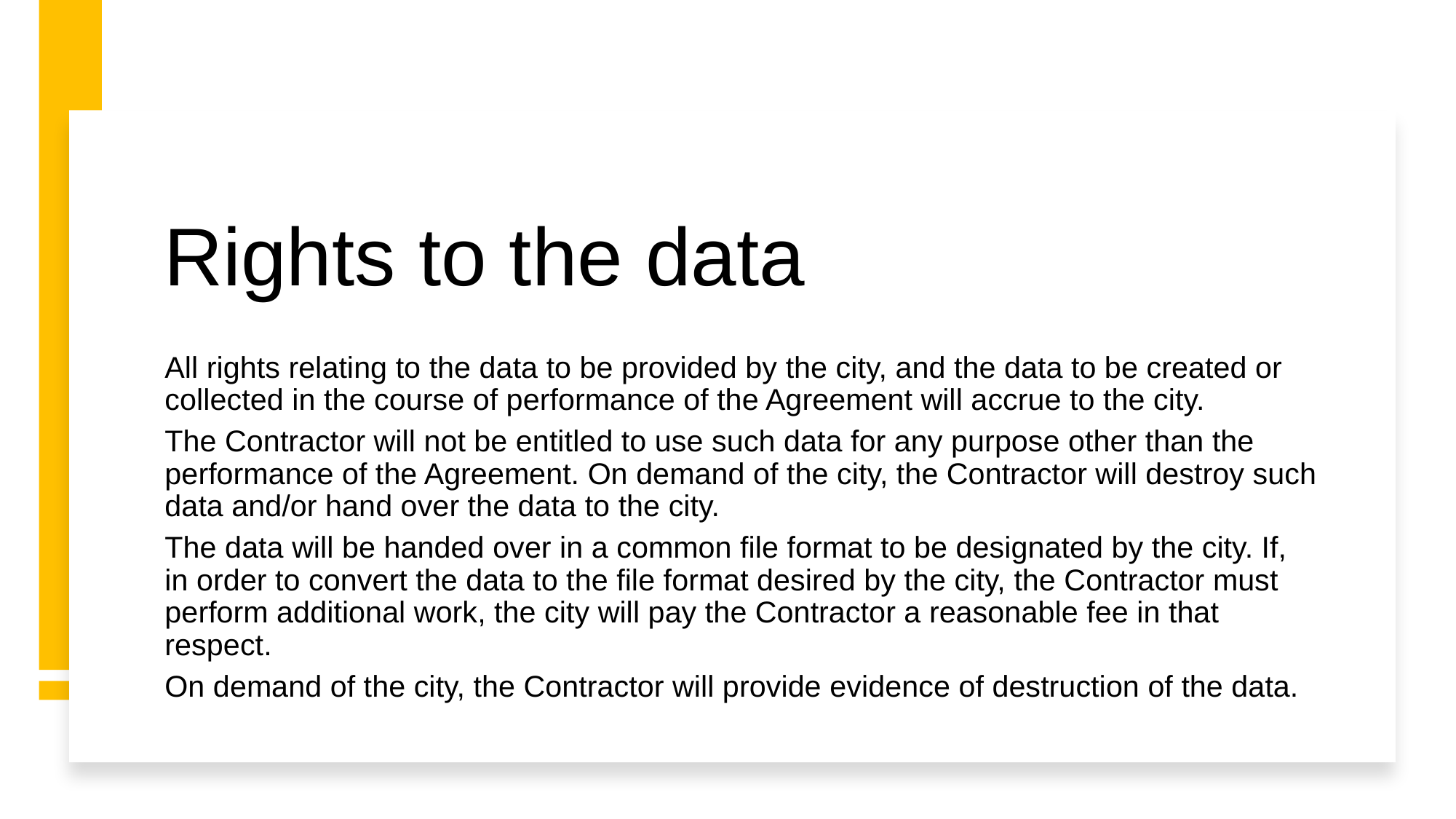

# Rights to the data

All rights relating to the data to be provided by the city, and the data to be created or collected in the course of performance of the Agreement will accrue to the city.
The Contractor will not be entitled to use such data for any purpose other than the performance of the Agreement. On demand of the city, the Contractor will destroy such data and/or hand over the data to the city.
The data will be handed over in a common file format to be designated by the city. If, in order to convert the data to the file format desired by the city, the Contractor must perform additional work, the city will pay the Contractor a reasonable fee in that respect.
On demand of the city, the Contractor will provide evidence of destruction of the data.